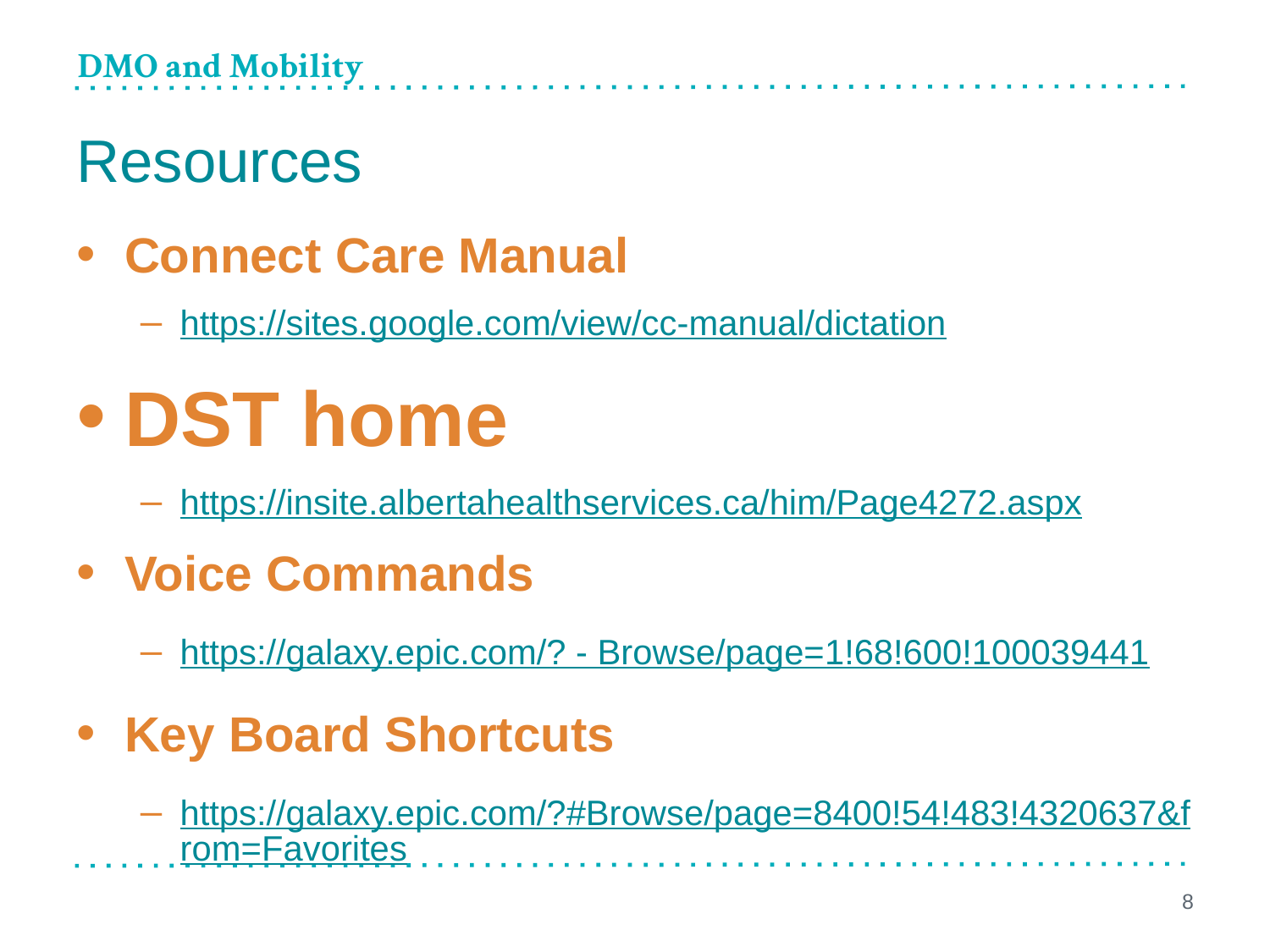

DMO and Mobility
Resources
Connect Care Manual
https://sites.google.com/view/cc-manual/dictation
DST home
https://insite.albertahealthservices.ca/him/Page4272.aspx
Voice Commands
https://galaxy.epic.com/? - Browse/page=1!68!600!100039441
Key Board Shortcuts
https://galaxy.epic.com/?#Browse/page=8400!54!483!4320637&from=Favorites
8